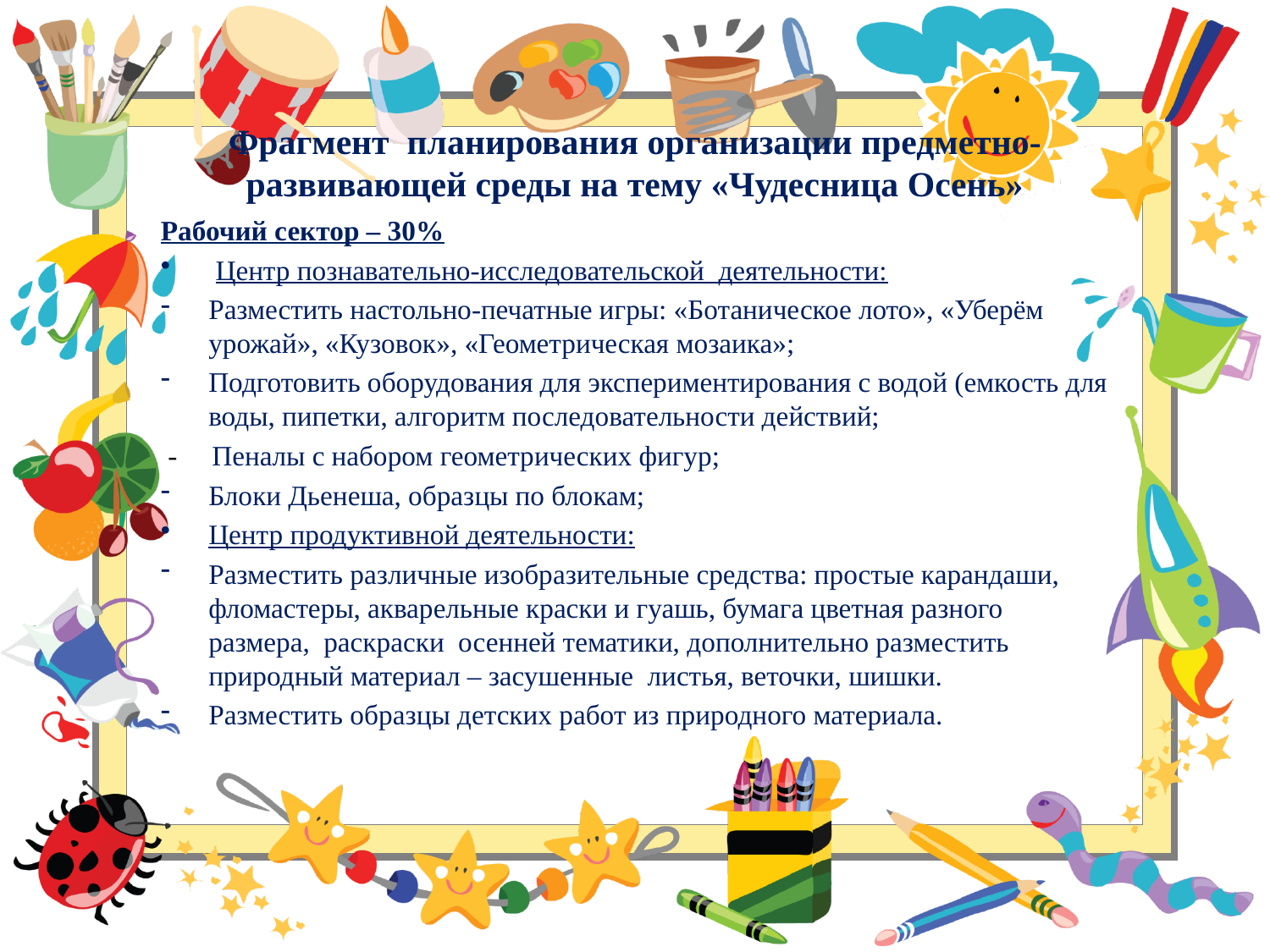

# Фрагмент  планирования организации предметно-развивающей среды на тему «Чудесница Осень»
Рабочий сектор – 30%
 Центр познавательно-исследовательской  деятельности:
Разместить настольно-печатные игры: «Ботаническое лото», «Уберём урожай», «Кузовок», «Геометрическая мозаика»;
Подготовить оборудования для экспериментирования с водой (емкость для воды, пипетки, алгоритм последовательности действий;
 -     Пеналы с набором геометрических фигур;
Блоки Дьенеша, образцы по блокам;
Центр продуктивной деятельности:
Разместить различные изобразительные средства: простые карандаши, фломастеры, акварельные краски и гуашь, бумага цветная разного размера,  раскраски  осенней тематики, дополнительно разместить природный материал – засушенные  листья, веточки, шишки.
Разместить образцы детских работ из природного материала.